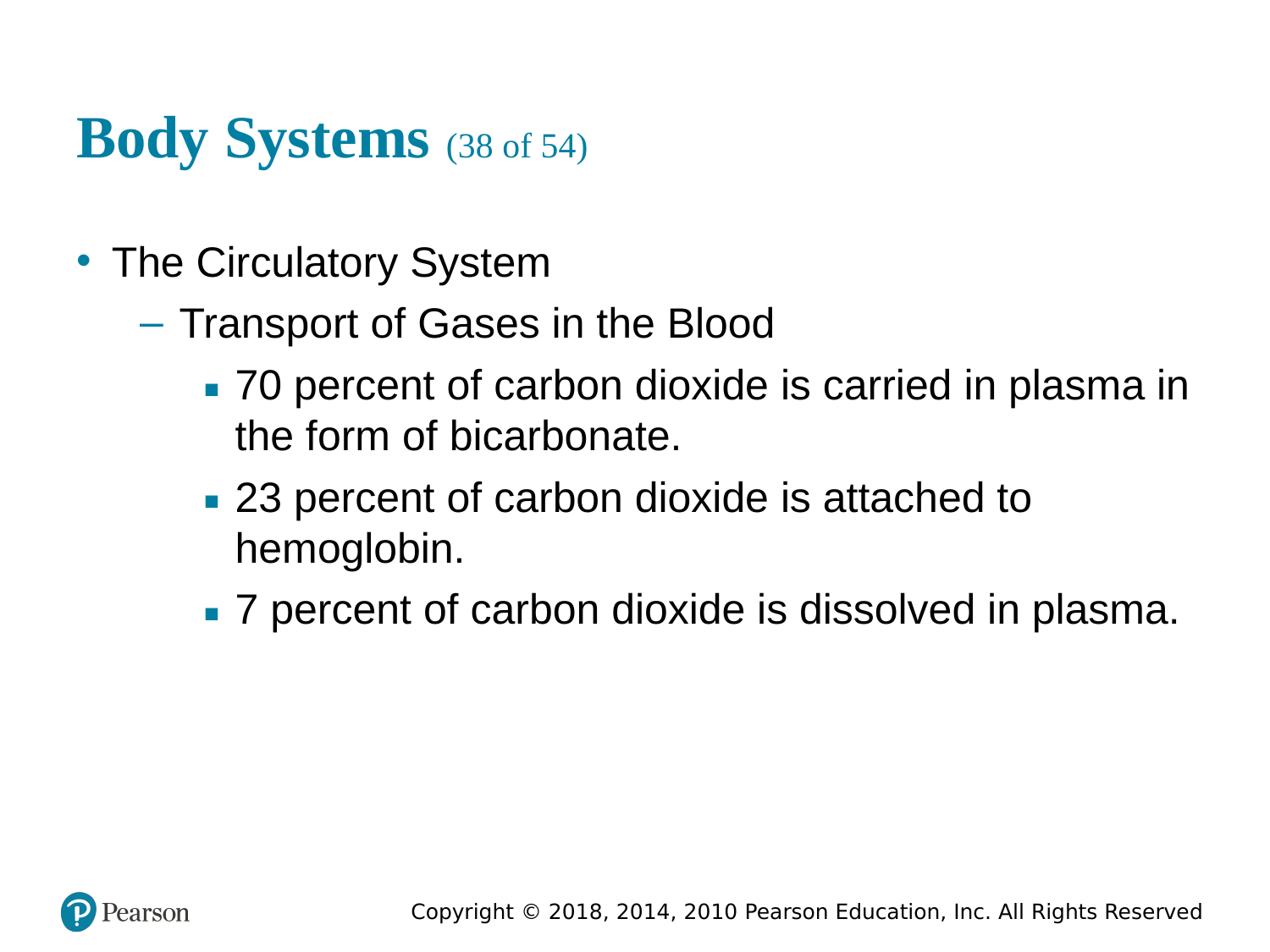

# Body Systems (38 of 54)
The Circulatory System
Transport of Gases in the Blood
70 percent of carbon dioxide is carried in plasma in the form of bicarbonate.
23 percent of carbon dioxide is attached to hemoglobin.
7 percent of carbon dioxide is dissolved in plasma.